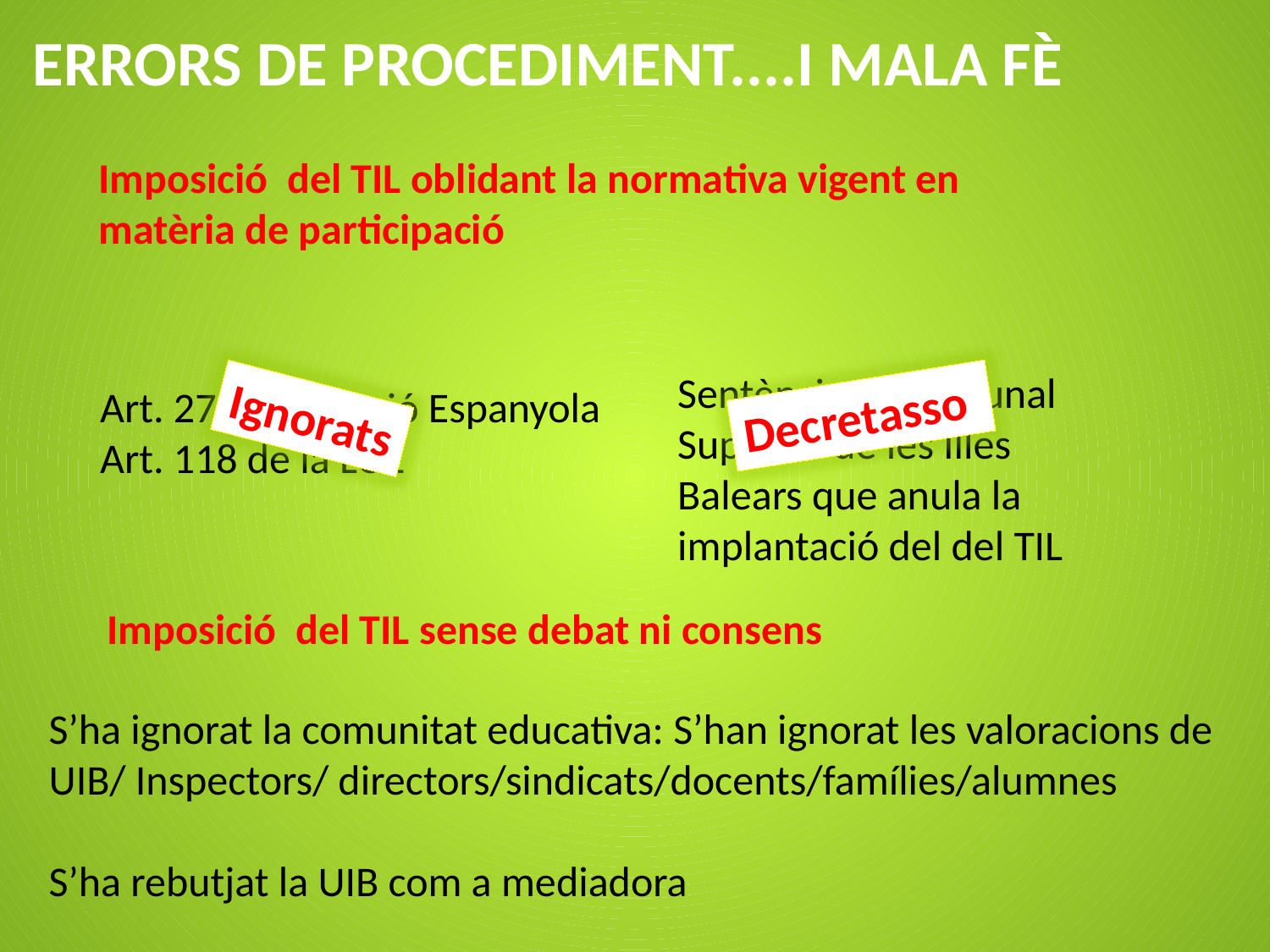

ERRORS DE PROCEDIMENT....I MALA FÈ
Imposició  del TIL oblidant la normativa vigent en matèria de participació
Sentència del Tribunal Superior de les Illes Balears que anula la implantació del del TIL
Art. 27 Constitució Espanyola
Art. 118 de la LOE
Decretasso
Ignorats
Imposició  del TIL sense debat ni consens
S’ha ignorat la comunitat educativa: S’han ignorat les valoracions de UIB/ Inspectors/ directors/sindicats/docents/famílies/alumnes

S’ha rebutjat la UIB com a mediadora